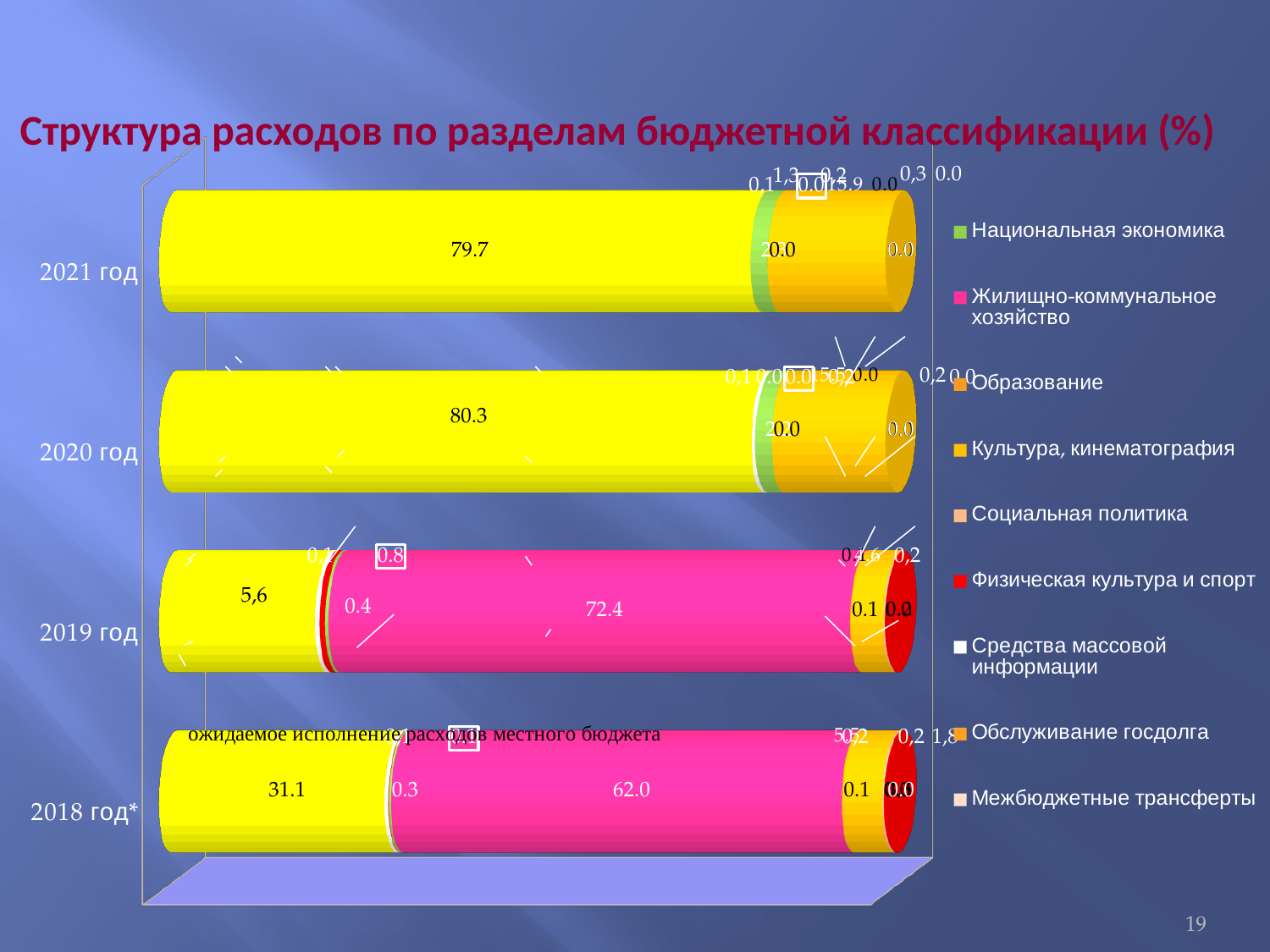

Структура расходов по разделам бюджетной классификации (%)

[unsupported chart]

19